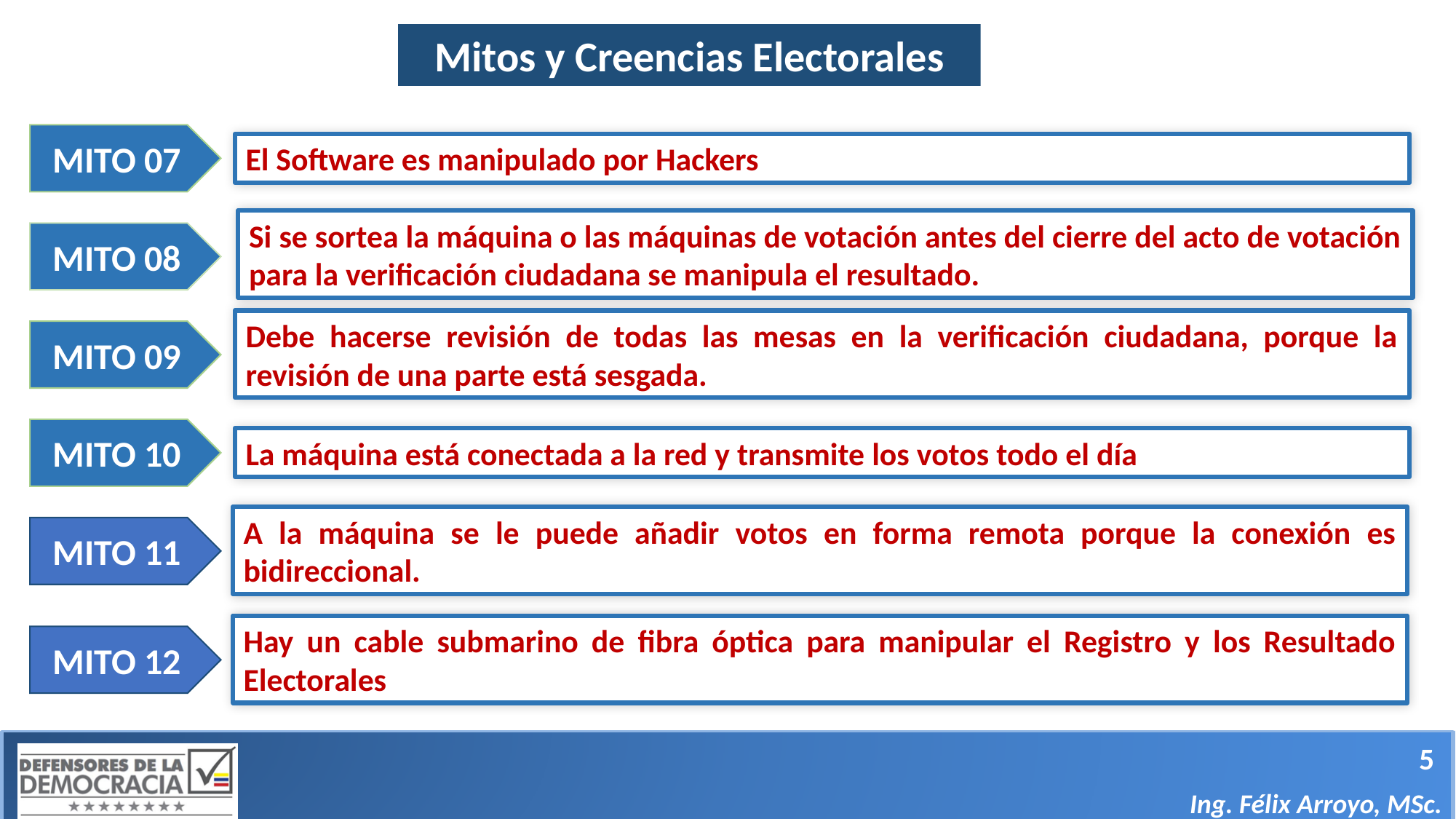

Mitos y Creencias Electorales
MITO 07
El Software es manipulado por Hackers
Si se sortea la máquina o las máquinas de votación antes del cierre del acto de votación para la verificación ciudadana se manipula el resultado.
MITO 08
Debe hacerse revisión de todas las mesas en la verificación ciudadana, porque la revisión de una parte está sesgada.
MITO 09
MITO 10
La máquina está conectada a la red y transmite los votos todo el día
A la máquina se le puede añadir votos en forma remota porque la conexión es bidireccional.
MITO 11
Hay un cable submarino de fibra óptica para manipular el Registro y los Resultado Electorales
MITO 12